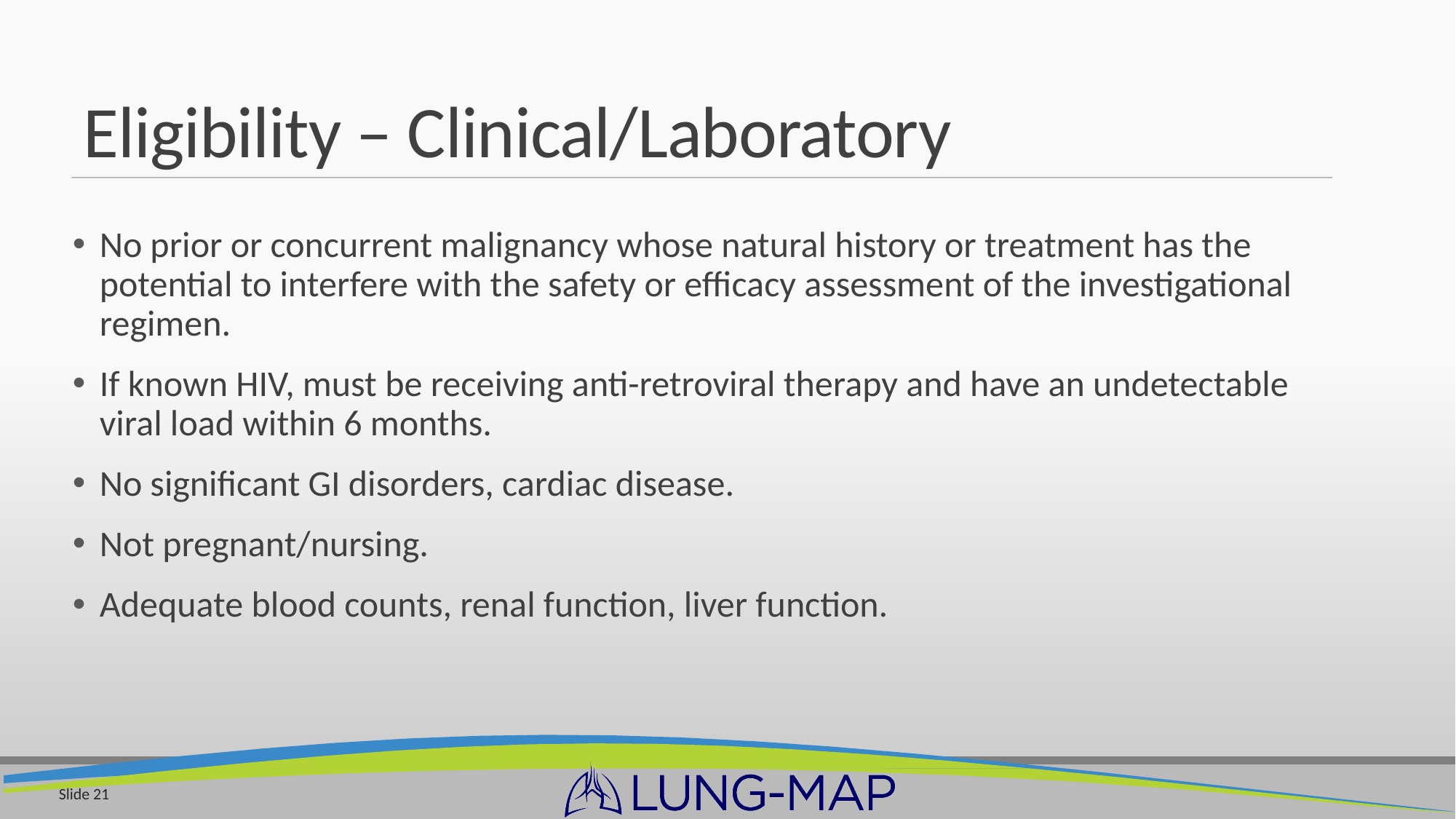

# Eligibility – Clinical/Laboratory
No prior or concurrent malignancy whose natural history or treatment has the potential to interfere with the safety or efficacy assessment of the investigational regimen.
If known HIV, must be receiving anti-retroviral therapy and have an undetectable viral load within 6 months.
No significant GI disorders, cardiac disease.
Not pregnant/nursing.
Adequate blood counts, renal function, liver function.

Slide 21